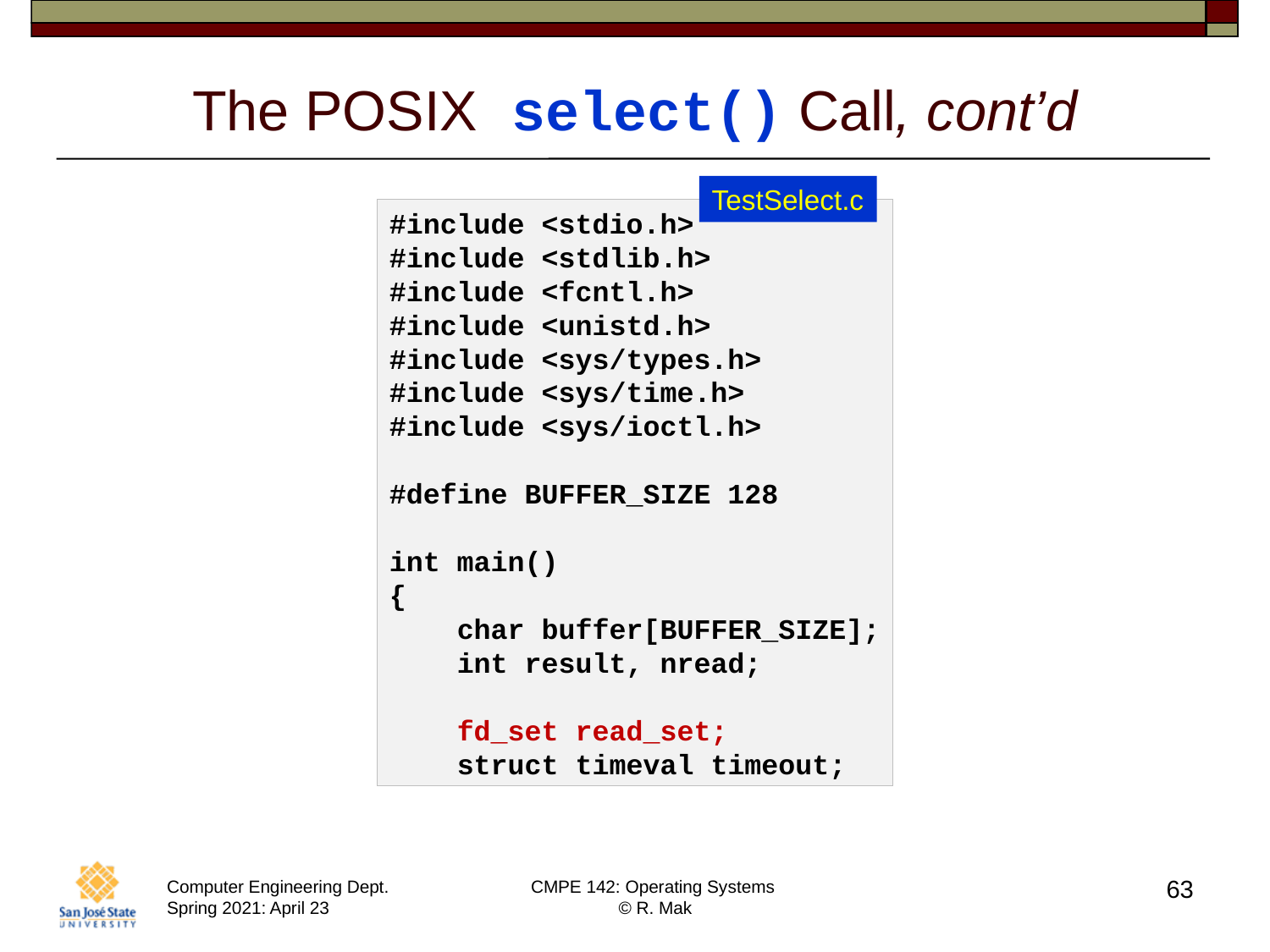

# The POSIX select() Call, cont’d
TestSelect.c
#include <stdio.h>
#include <stdlib.h>
#include <fcntl.h>
#include <unistd.h>
#include <sys/types.h>
#include <sys/time.h>
#include <sys/ioctl.h>
#define BUFFER_SIZE 128

int main()
{
    char buffer[BUFFER_SIZE];
    int result, nread;
    fd_set read_set;
    struct timeval timeout;
63